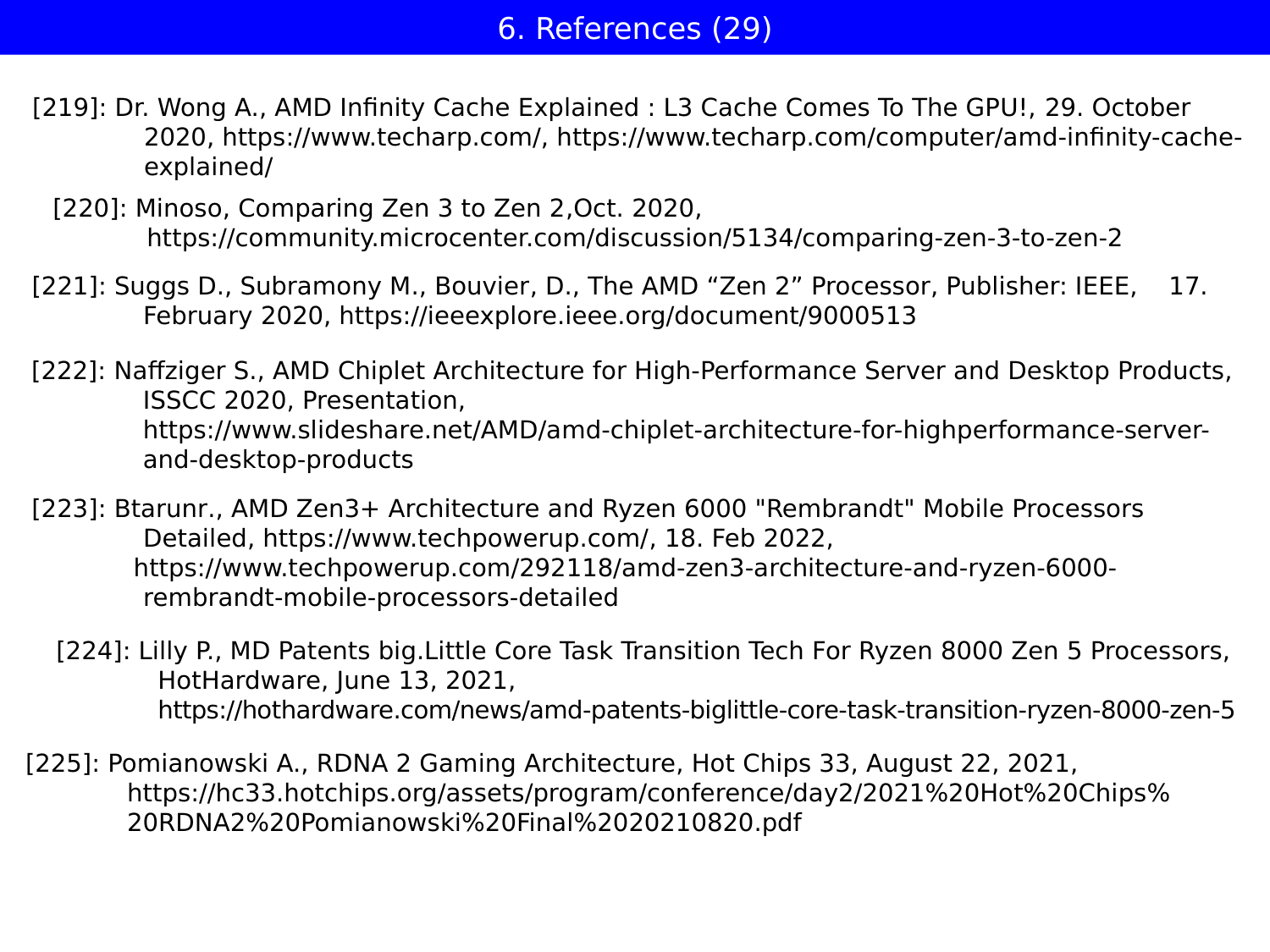

# 6. References (29)
[219]: Dr. Wong A., AMD Infinity Cache Explained : L3 Cache Comes To The GPU!, 29. October 2020, https://www.techarp.com/, https://www.techarp.com/computer/amd-infinity-cache-explained/

[220]: Minoso, Comparing Zen 3 to Zen 2,Oct. 2020,
            https://community.microcenter.com/discussion/5134/comparing-zen-3-to-zen-2
[221]: Suggs D., Subramony M., Bouvier, D., The AMD “Zen 2” Processor, Publisher: IEEE,    17. February 2020, https://ieeexplore.ieee.org/document/9000513
[222]: Naffziger S., AMD Chiplet Architecture for High-Performance Server and Desktop Products, ISSCC 2020, Presentation,
	https://www.slideshare.net/AMD/amd-chiplet-architecture-for-highperformance-server-and-desktop-products

[223]: Btarunr., AMD Zen3+ Architecture and Ryzen 6000 "Rembrandt" Mobile Processors Detailed, https://www.techpowerup.com/, 18. Feb 2022,
             https://www.techpowerup.com/292118/amd-zen3-architecture-and-ryzen-6000-rembrandt-mobile-processors-detailed
[224]: Lilly P., MD Patents big.Little Core Task Transition Tech For Ryzen 8000 Zen 5 Processors,
             HotHardware, June 13, 2021,
             https://hothardware.com/news/amd-patents-biglittle-core-task-transition-ryzen-8000-zen-5
[225]: Pomianowski A., RDNA 2 Gaming Architecture, Hot Chips 33, August 22, 2021,
             https://hc33.hotchips.org/assets/program/conference/day2/2021%20Hot%20Chips%
             20RDNA2%20Pomianowski%20Final%2020210820.pdf